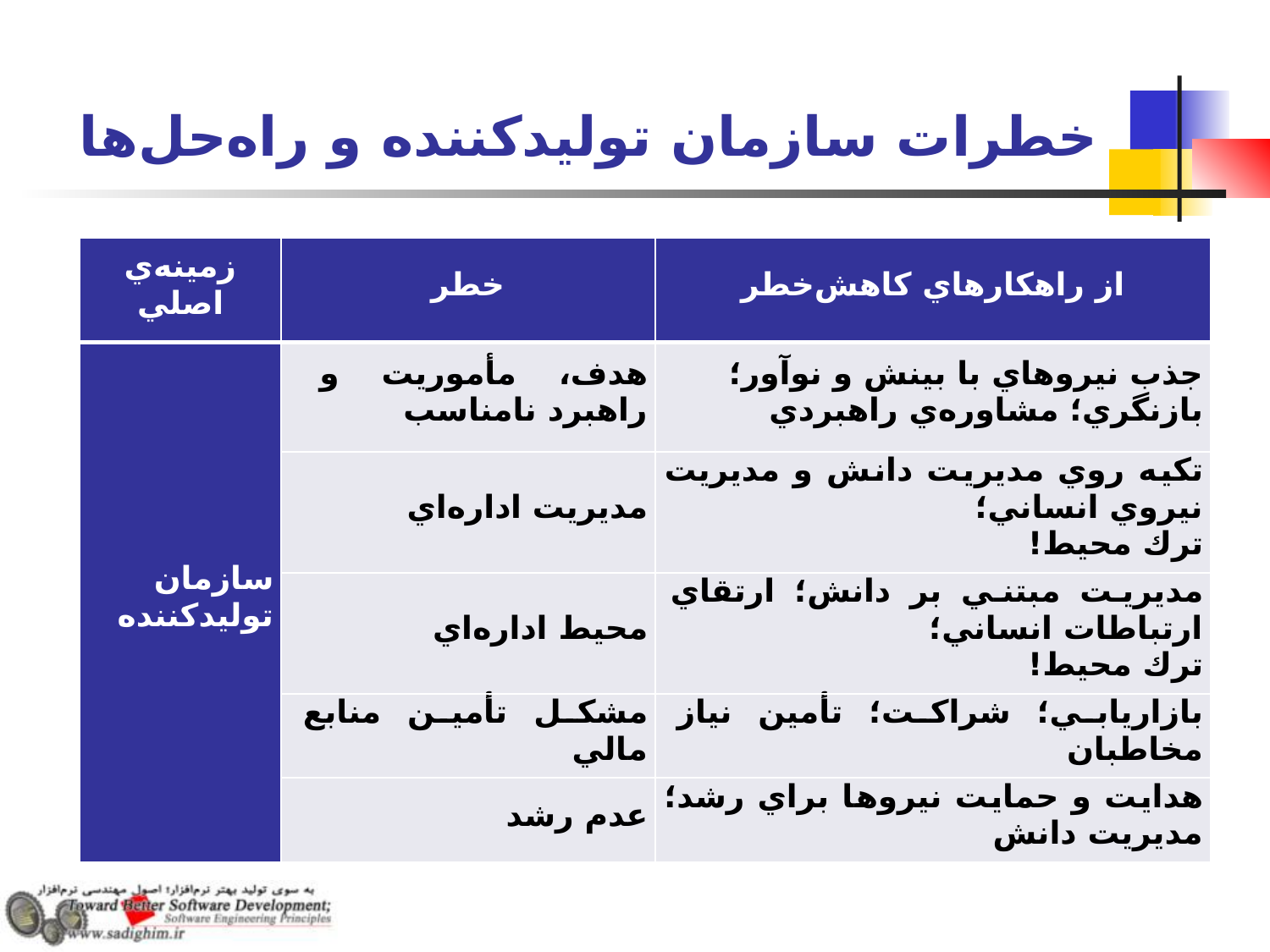

# خطرات سازمان توليدكننده و راه‌حل‌ها

| زمينه‌ي اصلي | خطر | از راهكارهاي كاهش‌خطر |
| --- | --- | --- |
| سازمان توليدكننده | هدف، مأموريت و راهبرد نامناسب | جذب نيروهاي با بينش و نوآور؛ بازنگري؛ مشاوره‌ي راهبردي |
|  | مديريت اداره‌اي | تكيه روي مديريت دانش و مديريت نيروي انساني؛ ترك محيط! |
|  | محيط اداره‌اي | مديريت مبتني بر دانش؛ ارتقاي ارتباطات انساني؛ ترك محيط! |
|  | مشكل تأمين منابع مالي | بازاريابي؛ شراكت؛ تأمين نياز مخاطبان |
|  | عدم رشد | هدايت و حمايت نيروها براي رشد؛ مديريت دانش |